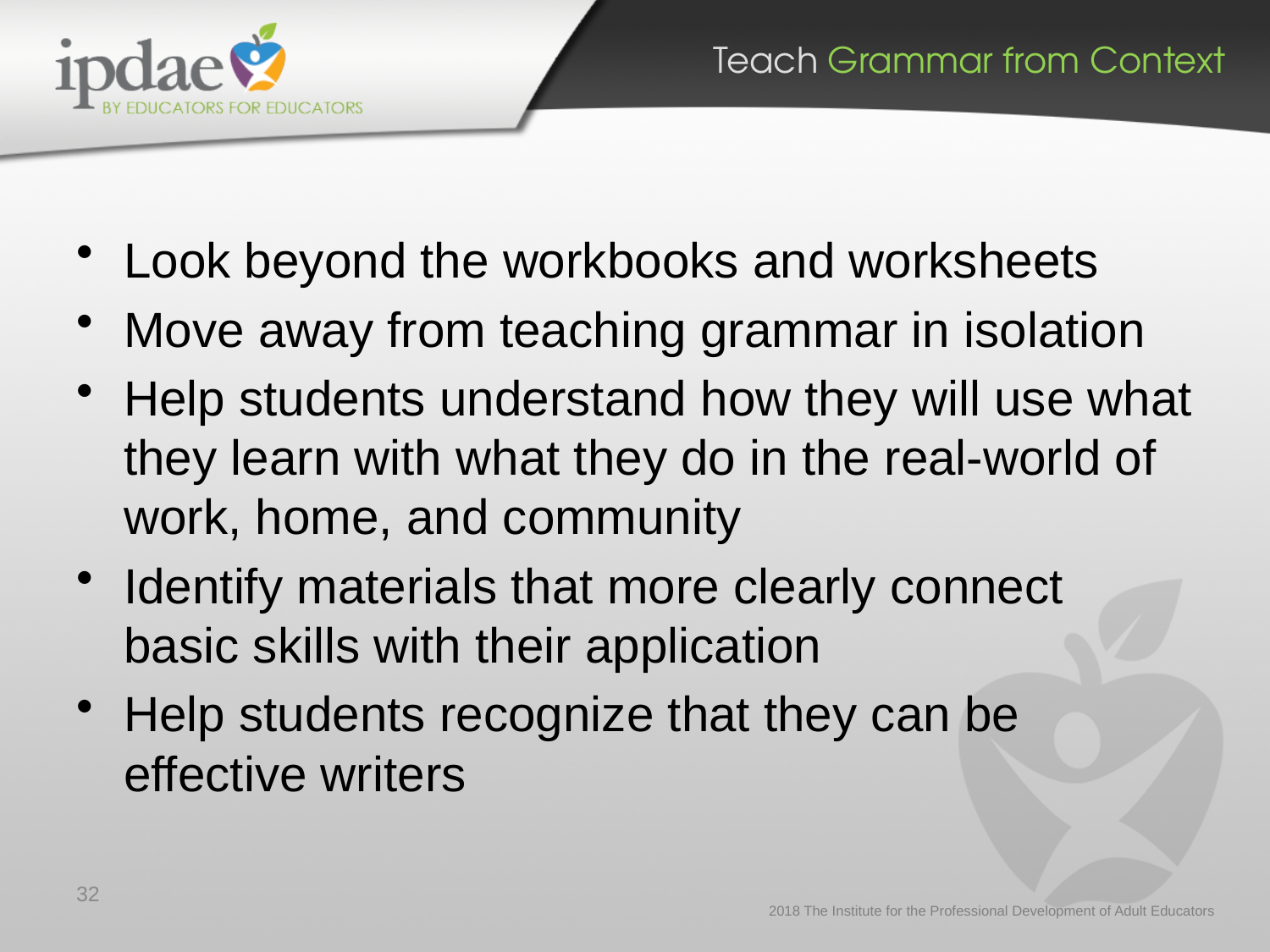

Teach Grammar from Context
Look beyond the workbooks and worksheets
Move away from teaching grammar in isolation
Help students understand how they will use what they learn with what they do in the real-world of work, home, and community
Identify materials that more clearly connect basic skills with their application
Help students recognize that they can be effective writers
32
2018 The Institute for the Professional Development of Adult Educators